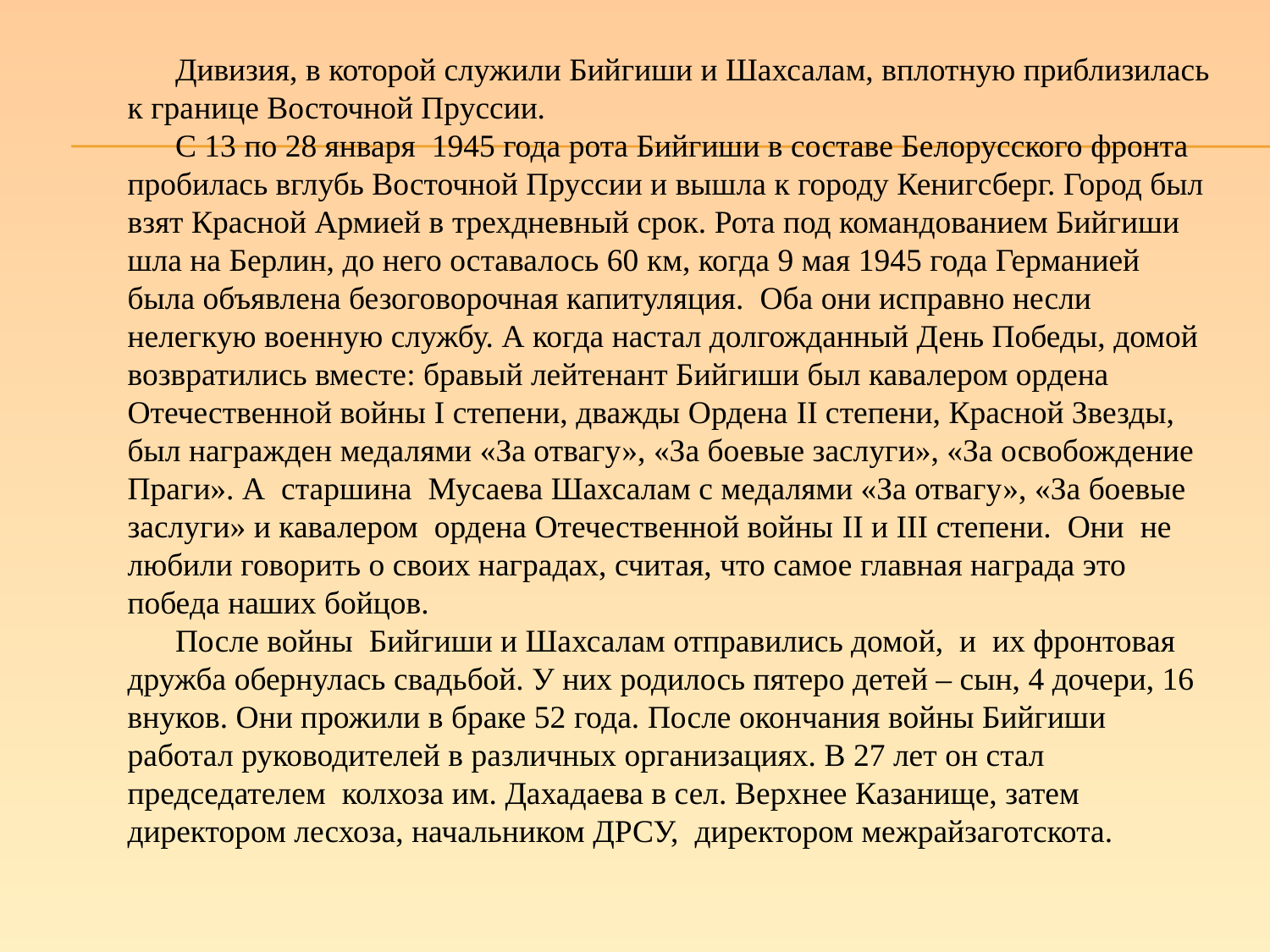

Дивизия, в которой служили Бийгиши и Шахсалам, вплотную приблизилась к границе Восточной Пруссии.
С 13 по 28 января  1945 года рота Бийгиши в составе Белорусского фронта пробилась вглубь Восточной Пруссии и вышла к городу Кенигсберг. Город был взят Красной Армией в трехдневный срок. Рота под командованием Бийгиши шла на Берлин, до него оставалось 60 км, когда 9 мая 1945 года Германией была объявлена безоговорочная капитуляция.  Оба они исправно несли нелегкую военную службу. А когда настал долгожданный День Победы, домой возвратились вместе: бравый лейтенант Бийгиши был кавалером ордена Отечественной войны I степени, дважды Ордена II степени, Красной Звезды, был награжден медалями «За отвагу», «За боевые заслуги», «За освобождение Праги». А  старшина  Мусаева Шахсалам с медалями «За отвагу», «За боевые заслуги» и кавалером  ордена Отечественной войны II и III степени.  Они  не любили говорить о своих наградах, считая, что самое главная награда это победа наших бойцов.
После войны  Бийгиши и Шахсалам отправились домой,  и  их фронтовая дружба обернулась свадьбой. У них родилось пятеро детей – сын, 4 дочери, 16 внуков. Они прожили в браке 52 года. После окончания войны Бийгиши работал руководителей в различных организациях. В 27 лет он стал председателем  колхоза им. Дахадаева в сел. Верхнее Казанище, затем директором лесхоза, начальником ДРСУ,  директором межрайзаготскота.